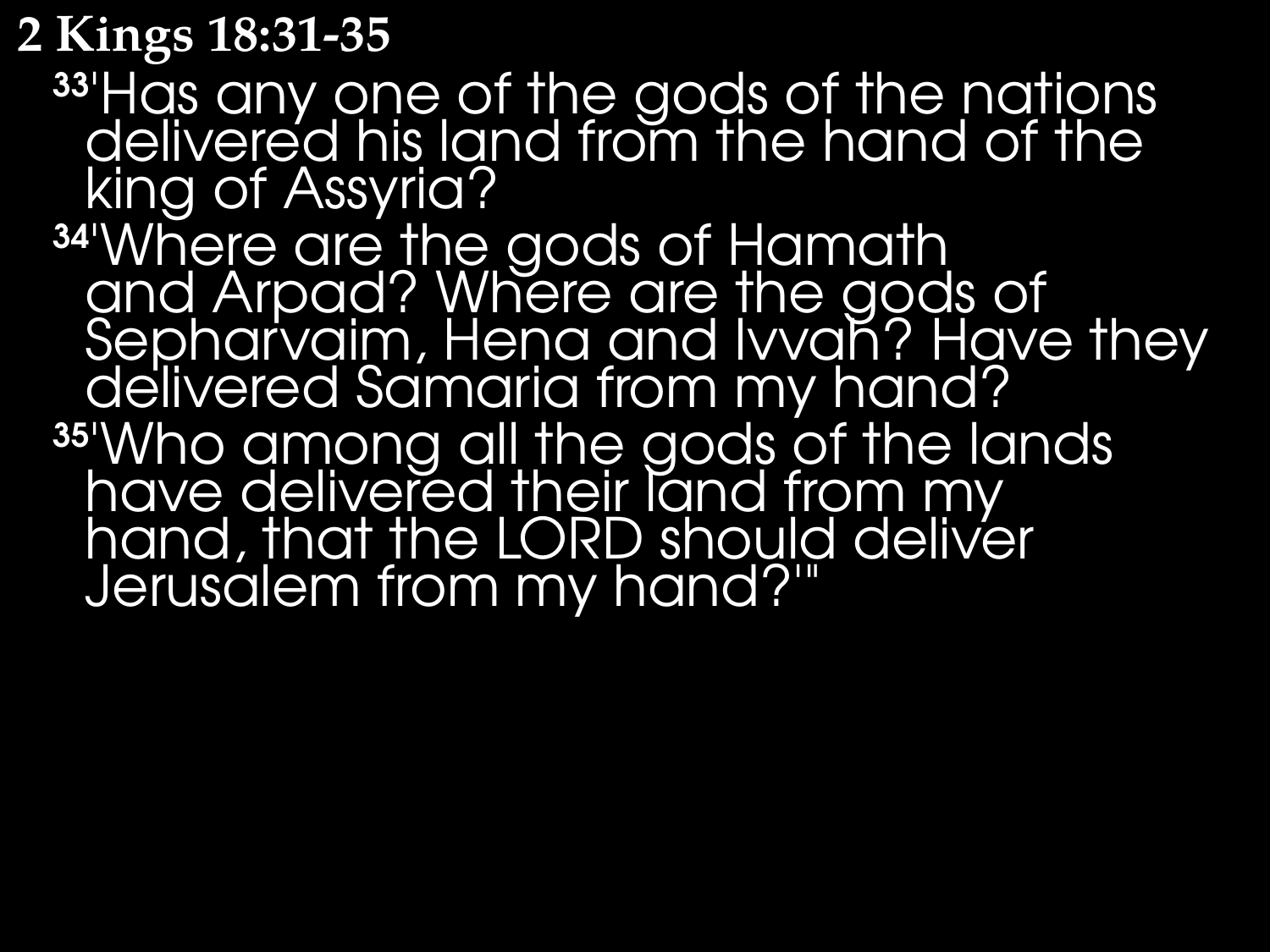

# 2 Kings 18:31-35
 33'Has any one of the gods of the nations delivered his land from the hand of the king of Assyria?
 34'Where are the gods of Hamath and Arpad? Where are the gods of Sepharvaim, Hena and Ivvah? Have they delivered Samaria from my hand?
 35'Who among all the gods of the lands have delivered their land from my hand, that the LORD should deliver Jerusalem from my hand?'"